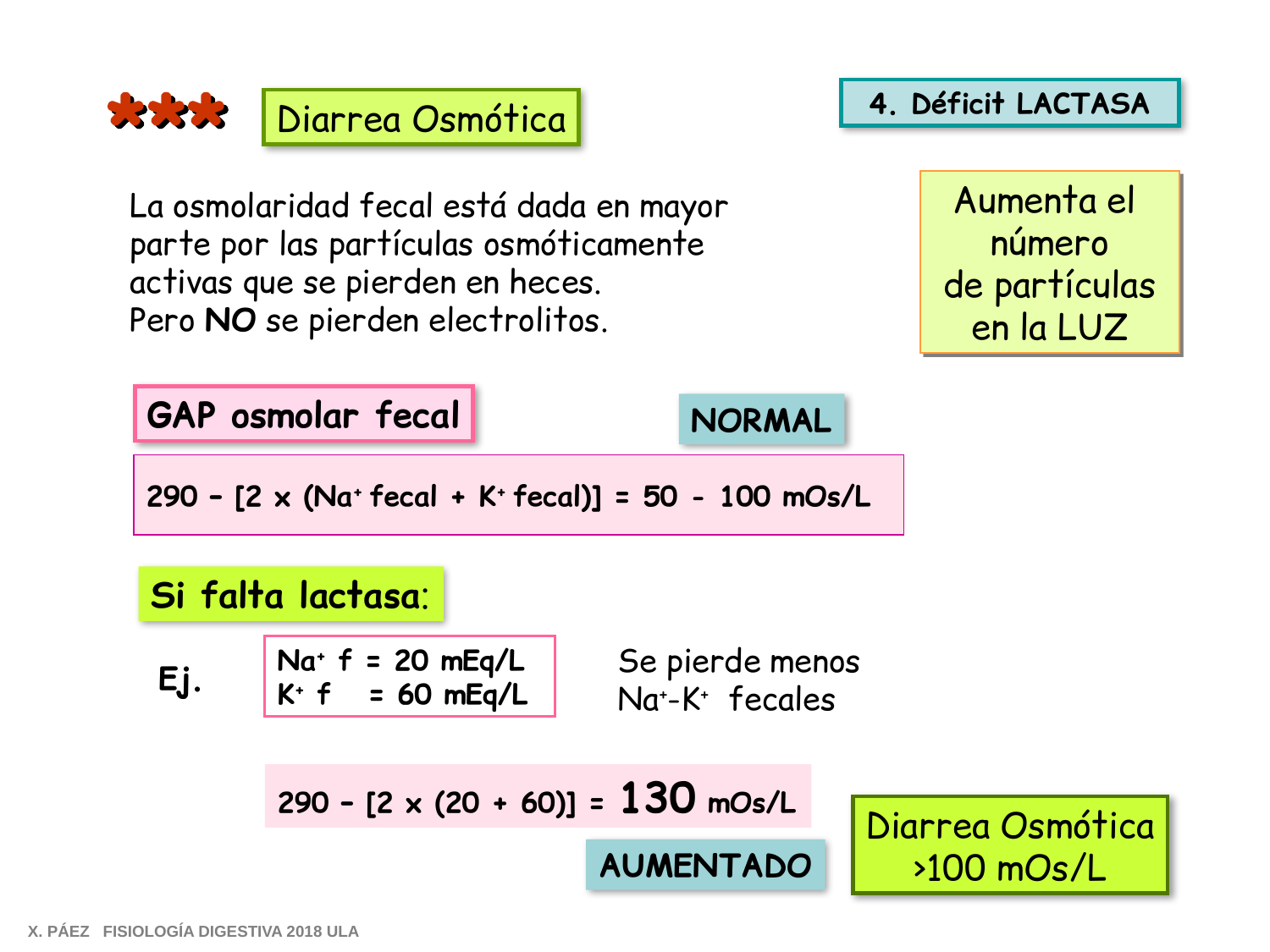

**
*
4. Déficit LACTASA
Diarrea Osmótica
Aumenta el
número
 de partículas
en la LUZ
La osmolaridad fecal está dada en mayor parte por las partículas osmóticamente activas que se pierden en heces.
Pero NO se pierden electrolitos.

GAP osmolar fecal
NORMAL

290 – [2 x (Na+ fecal + K+ fecal)] = 50 - 100 mOs/L

Si falta lactasa:
Se pierde menos
Na+-K+  fecales
Na+ f = 20 mEq/L
K+ f   = 60 mEq/L
Ej.
290 – [2 x (20 + 60)] = 130 mOs/L
Diarrea Osmótica
>100 mOs/L
AUMENTADO
X. PÁEZ   FISIOLOGÍA DIGESTIVA 2018 ULA